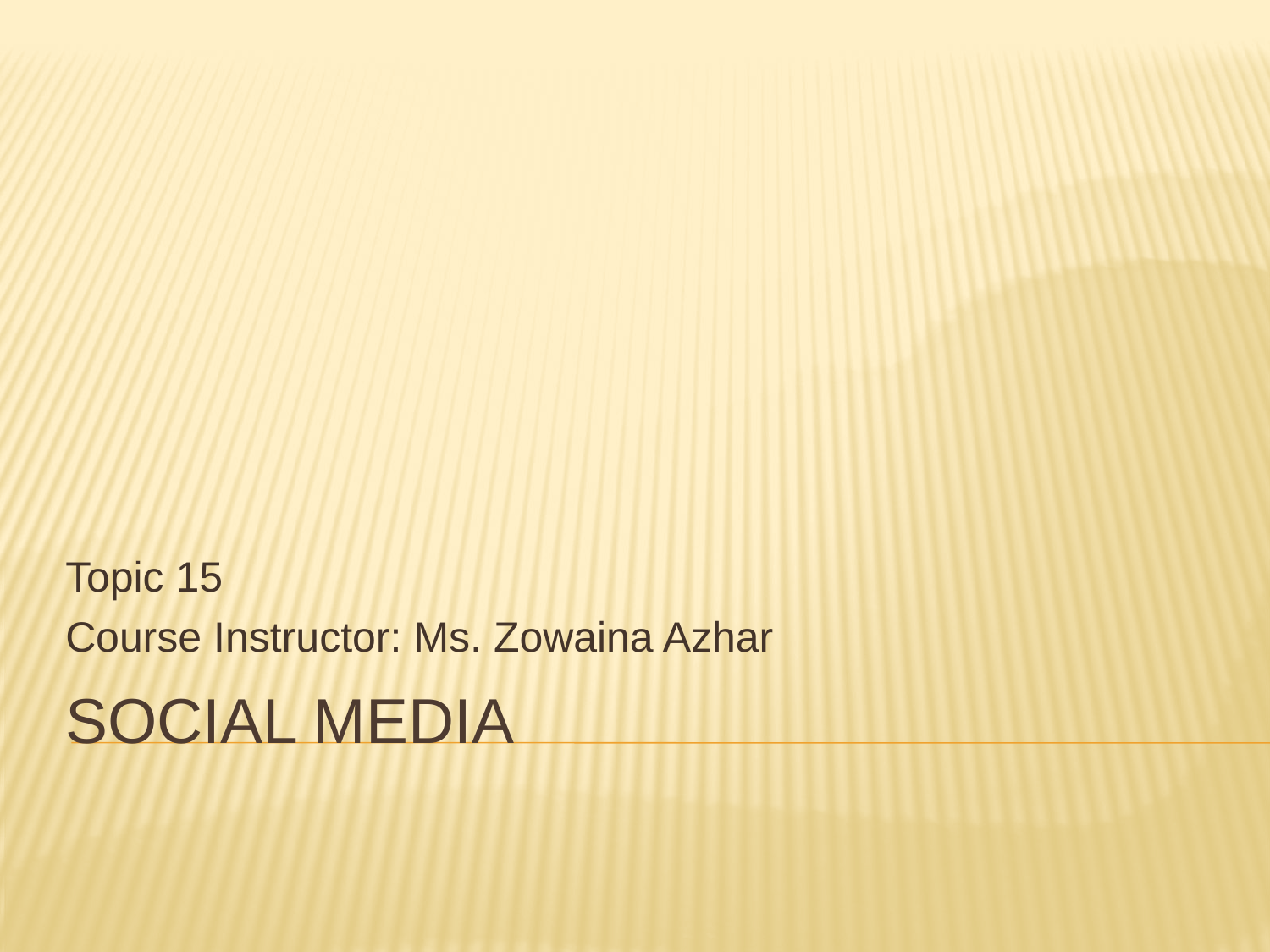

Topic 15
Course Instructor: Ms. Zowaina Azhar
# Social Media